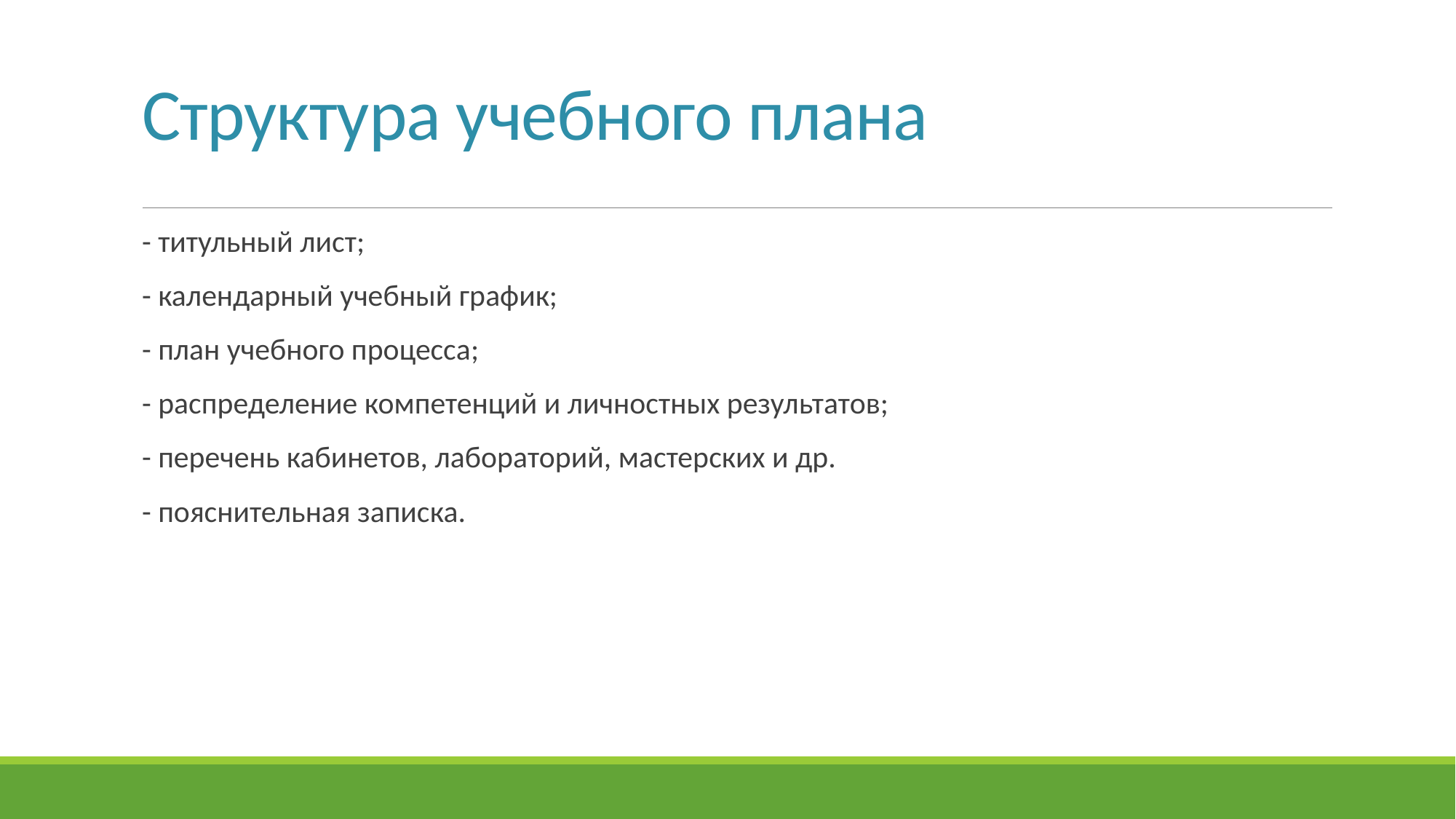

# Структура учебного плана
- титульный лист;
- календарный учебный график;
- план учебного процесса;
- распределение компетенций и личностных результатов;
- перечень кабинетов, лабораторий, мастерских и др.
- пояснительная записка.